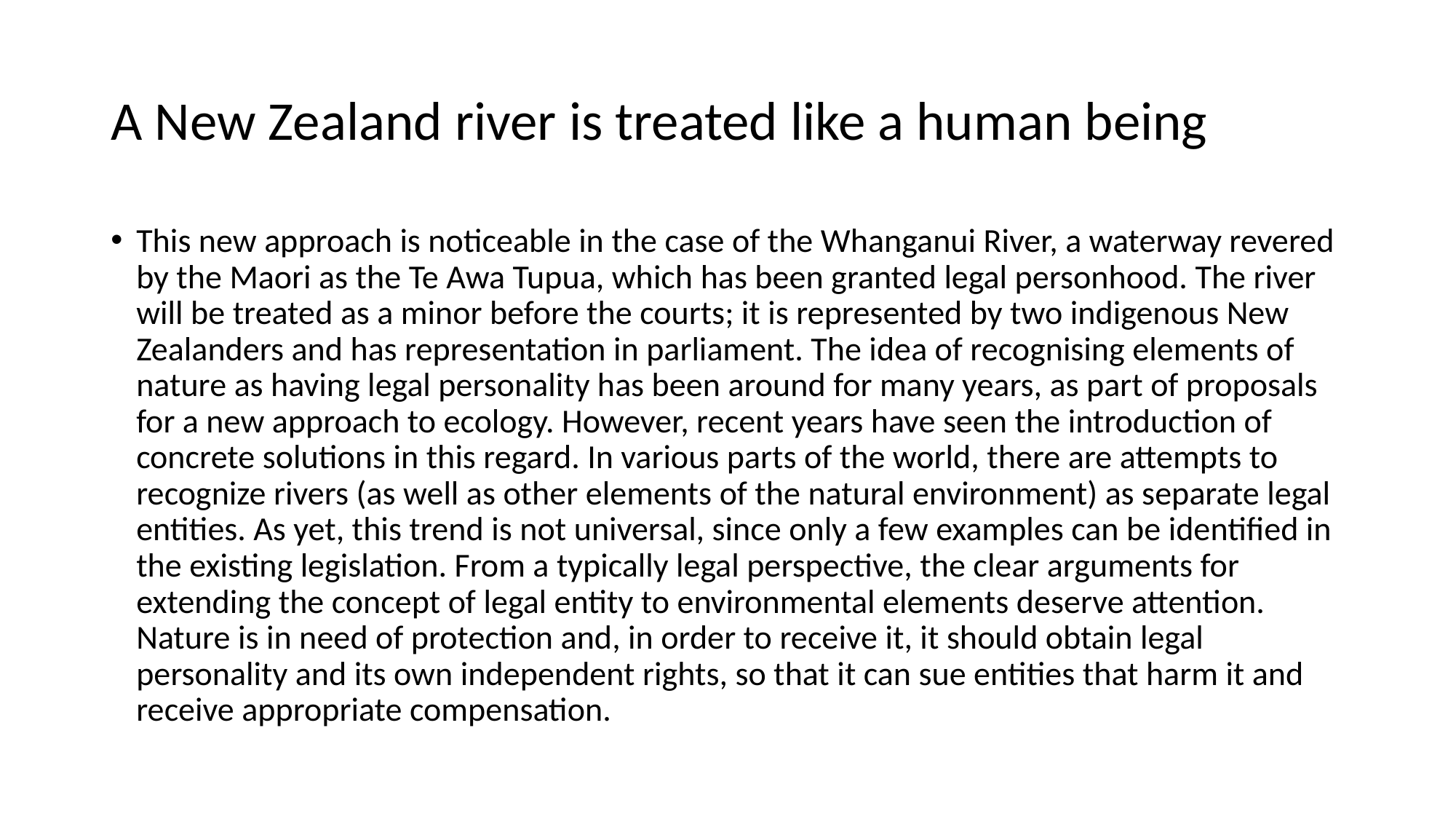

# A New Zealand river is treated like a human being
This new approach is noticeable in the case of the Whanganui River, a waterway revered by the Maori as the Te Awa Tupua, which has been granted legal personhood. The river will be treated as a minor before the courts; it is represented by two indigenous New Zealanders and has representation in parliament. The idea of recognising elements of nature as having legal personality has been around for many years, as part of proposals for a new approach to ecology. However, recent years have seen the introduction of concrete solutions in this regard. In various parts of the world, there are attempts to recognize rivers (as well as other elements of the natural environment) as separate legal entities. As yet, this trend is not universal, since only a few examples can be identified in the existing legislation. From a typically legal perspective, the clear arguments for extending the concept of legal entity to environmental elements deserve attention. Nature is in need of protection and, in order to receive it, it should obtain legal personality and its own independent rights, so that it can sue entities that harm it and receive appropriate compensation.